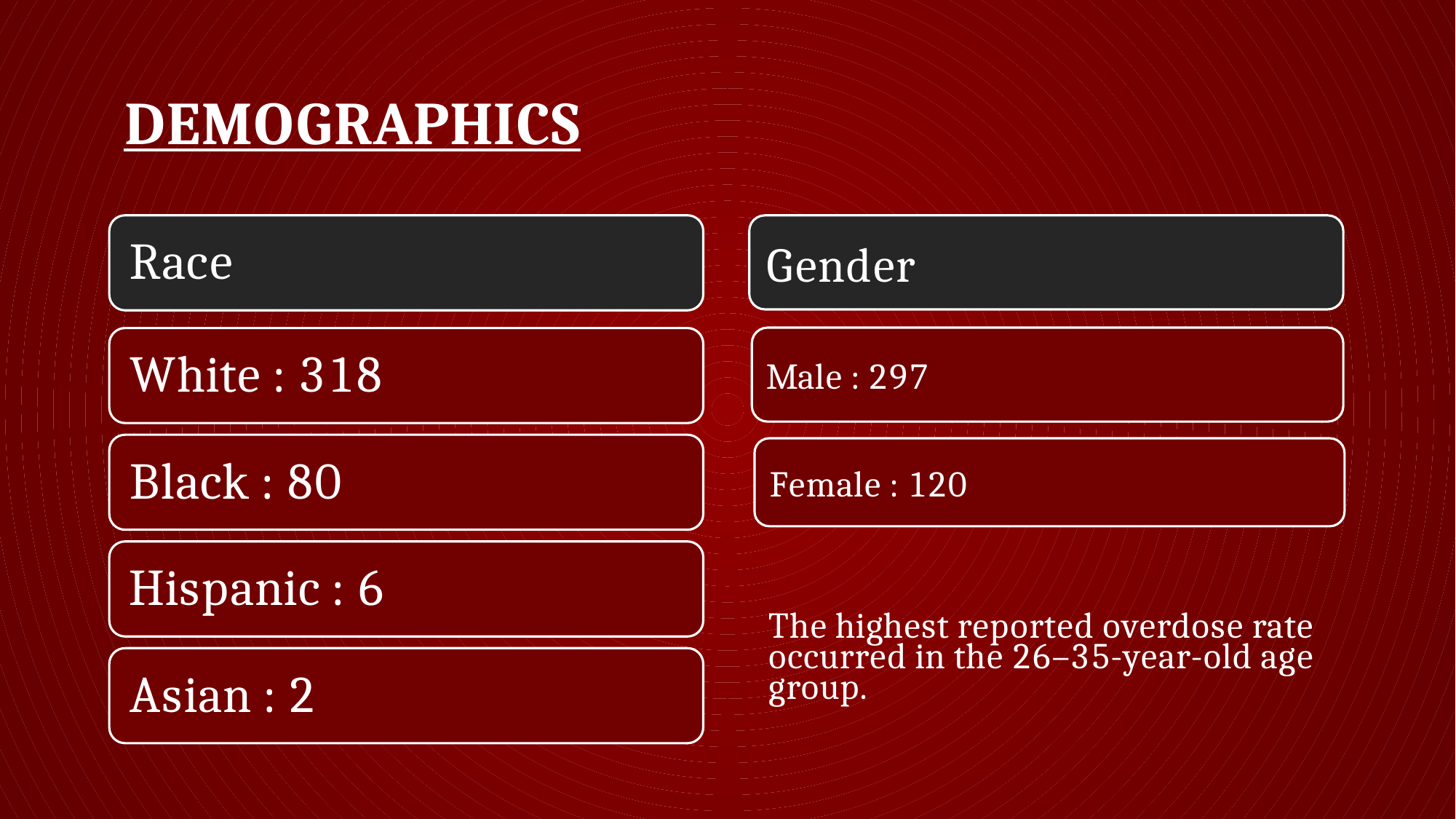

# Demographics
Gender
Race
White : 318
Black : 80
Hispanic : 6
Asian : 2
Male : 297
Female : 120

The highest reported overdose rate occurred in the 26–35-year-old age group.